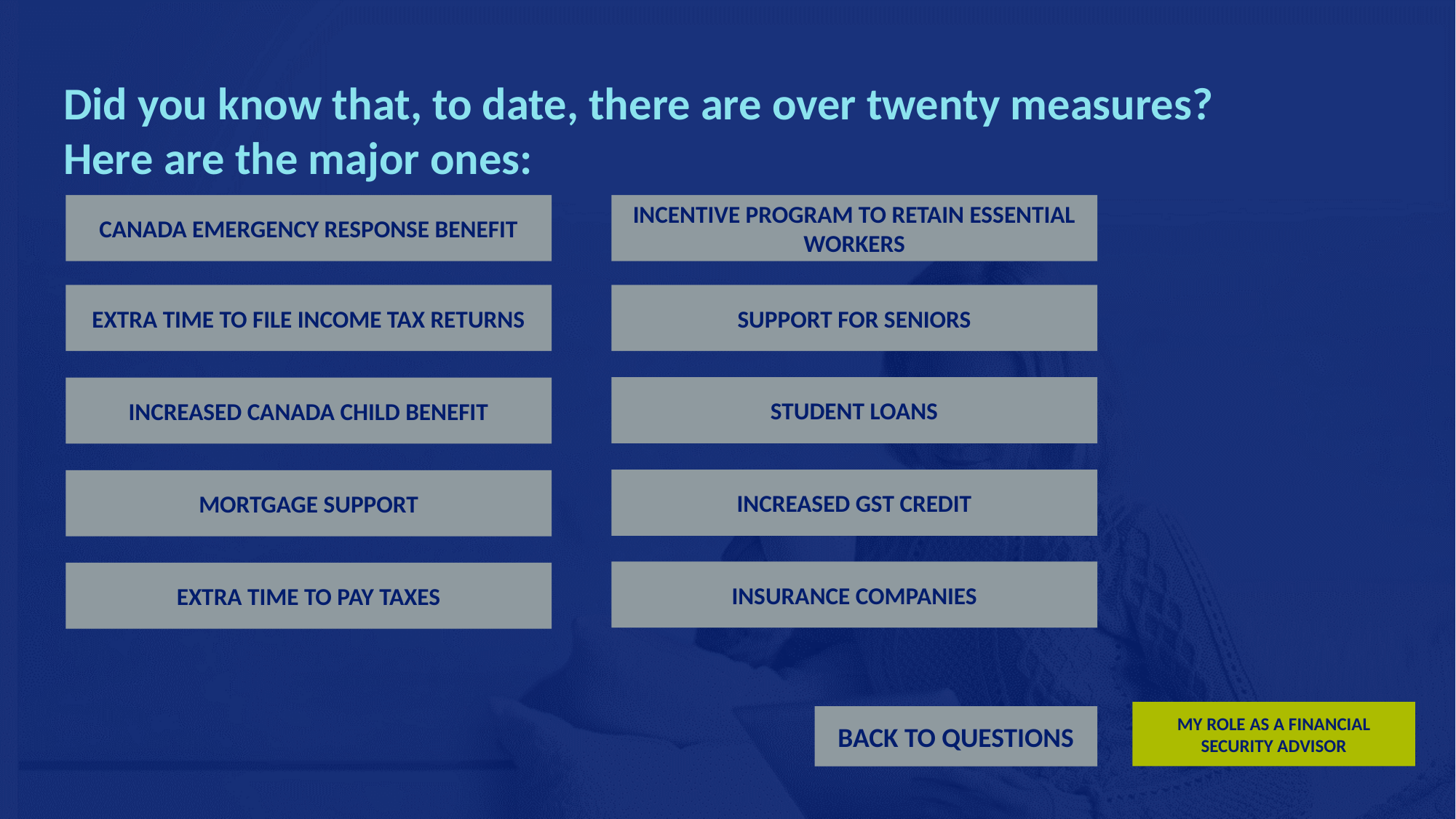

Did you know that, to date, there are over twenty measures? Here are the major ones:
INCENTIVE PROGRAM TO RETAIN ESSENTIAL WORKERS
CANADA EMERGENCY RESPONSE BENEFIT
SUPPORT FOR SENIORS
EXTRA TIME TO FILE INCOME TAX RETURNS
STUDENT LOANS
INCREASED CANADA CHILD BENEFIT
INCREASED GST CREDIT
MORTGAGE SUPPORT
INSURANCE COMPANIES
EXTRA TIME TO PAY TAXES
MY ROLE AS A FINANCIAL SECURITY ADVISOR
BACK TO QUESTIONS